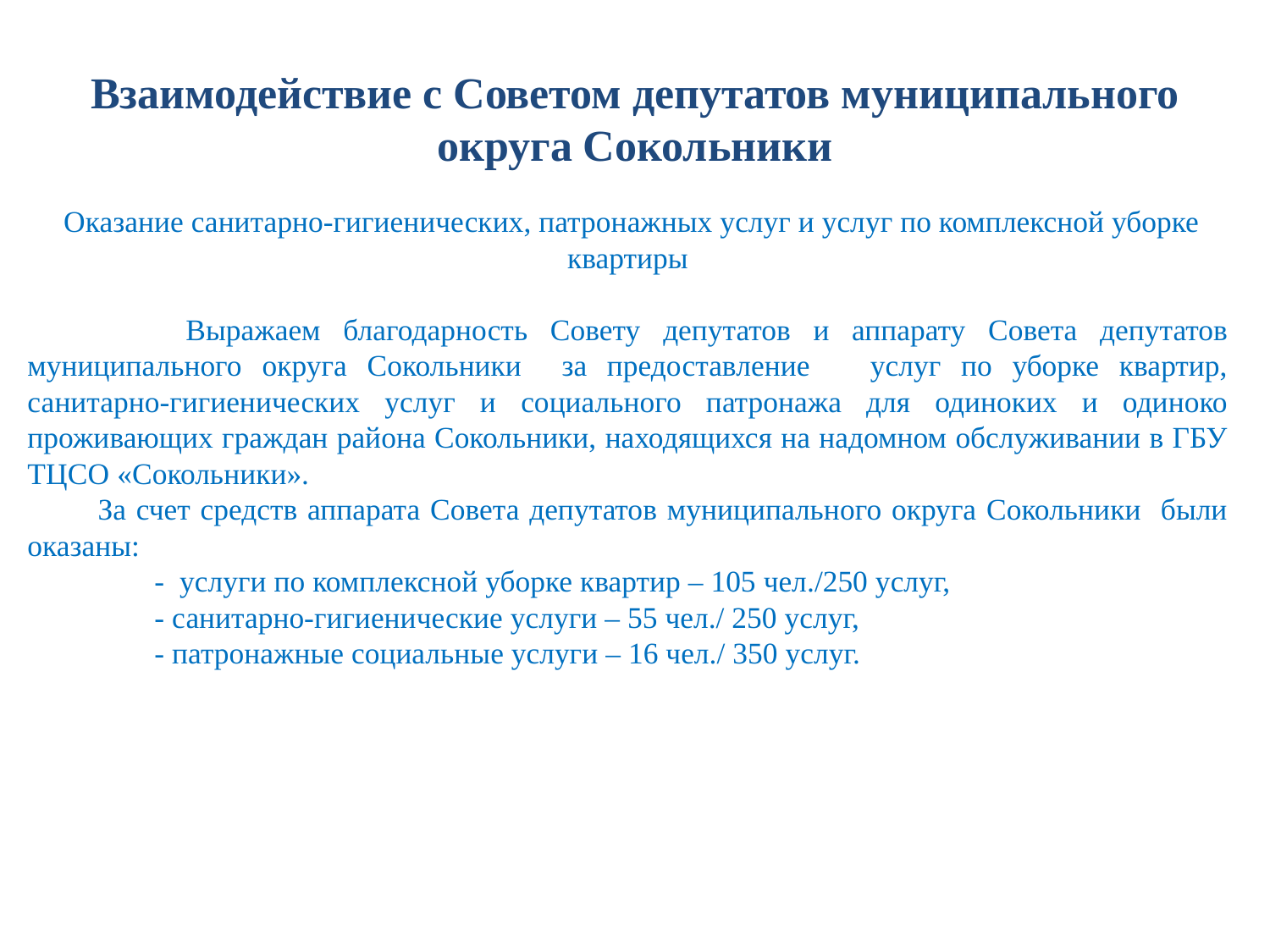

# Взаимодействие с Советом депутатов муниципального округа Сокольники
 Оказание санитарно-гигиенических, патронажных услуг и услуг по комплексной уборке квартиры

       Выражаем благодарность Совету депутатов и аппарату Совета депутатов муниципального округа Сокольники  за предоставление   услуг по уборке квартир, санитарно-гигиенических услуг и социального патронажа для одиноких и одиноко проживающих граждан района Сокольники, находящихся на надомном обслуживании в ГБУ ТЦСО «Сокольники».
       За счет средств аппарата Совета депутатов муниципального округа Сокольники  были оказаны:
	-  услуги по комплексной уборке квартир – 105 чел./250 услуг,
	- санитарно-гигиенические услуги – 55 чел./ 250 услуг,
	- патронажные социальные услуги – 16 чел./ 350 услуг.